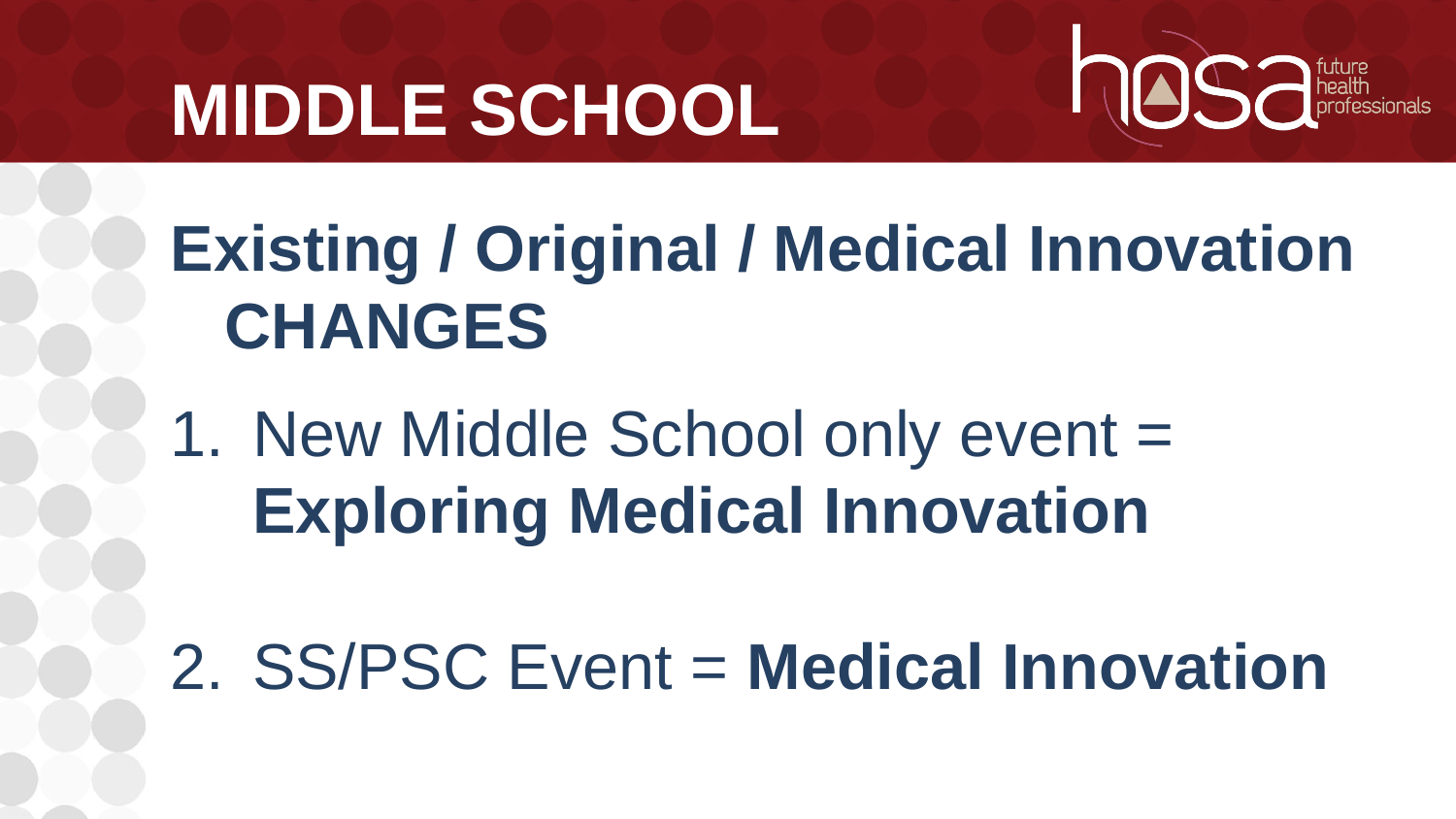

# Middle School
Existing / Original / Medical Innovation CHANGES

New Middle School only event = Exploring Medical Innovation

SS/PSC Event = Medical Innovation